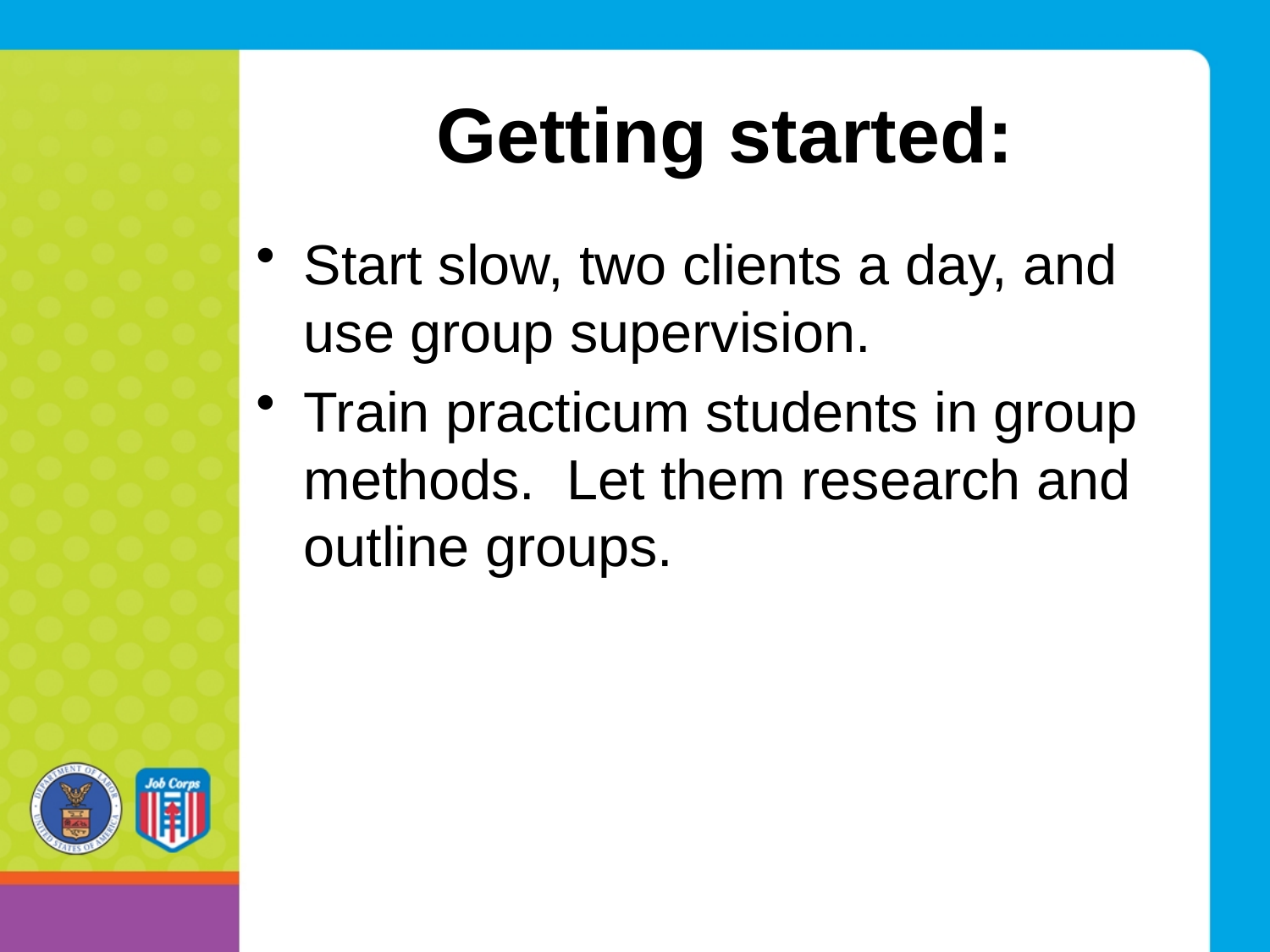

# Getting started:
Start slow, two clients a day, and use group supervision.
Train practicum students in group methods.  Let them research and outline groups.